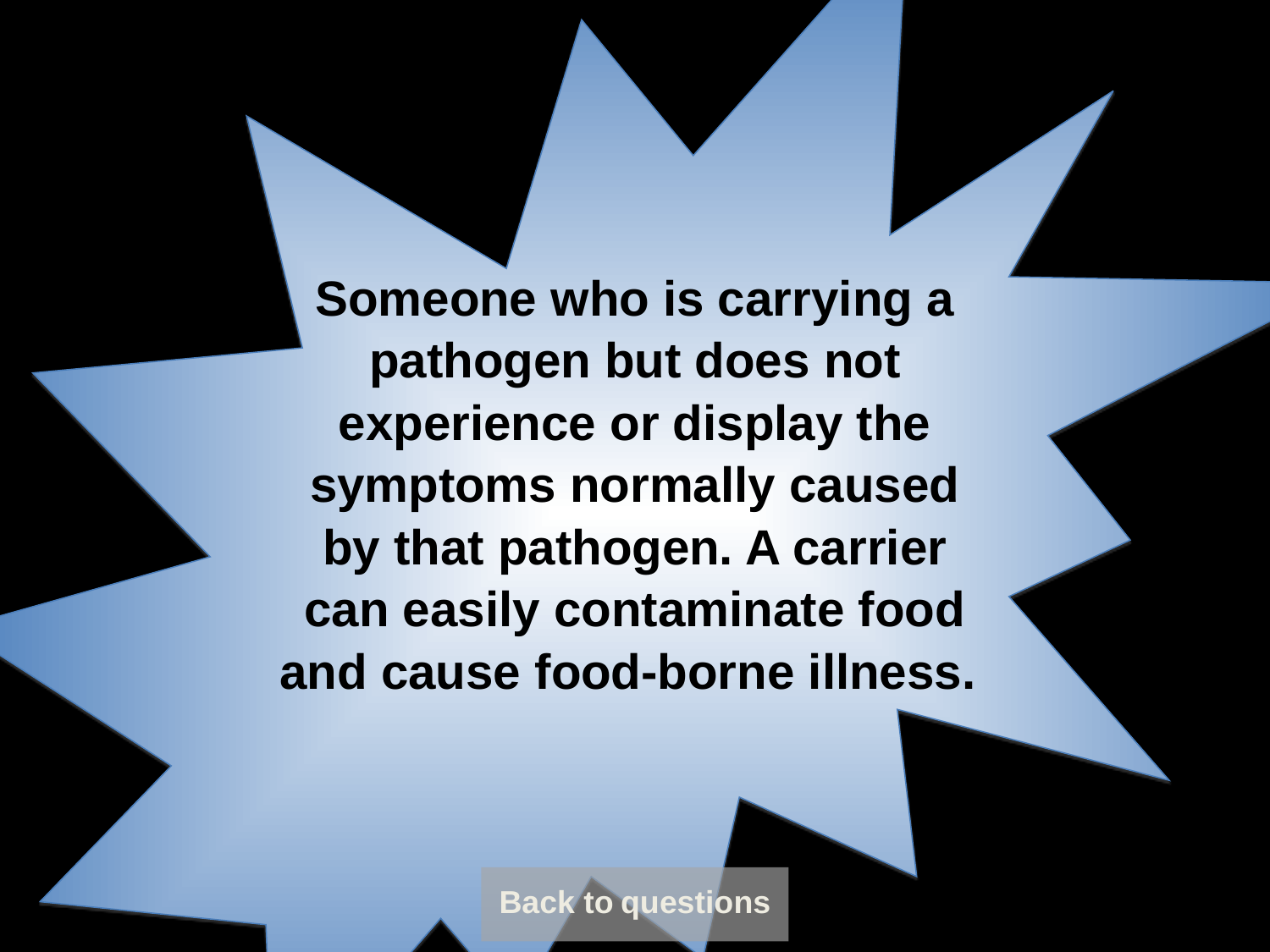

Someone who is carrying a pathogen but does not experience or display the symptoms normally caused by that pathogen. A carrier can easily contaminate food and cause food-borne illness.
Back to questions